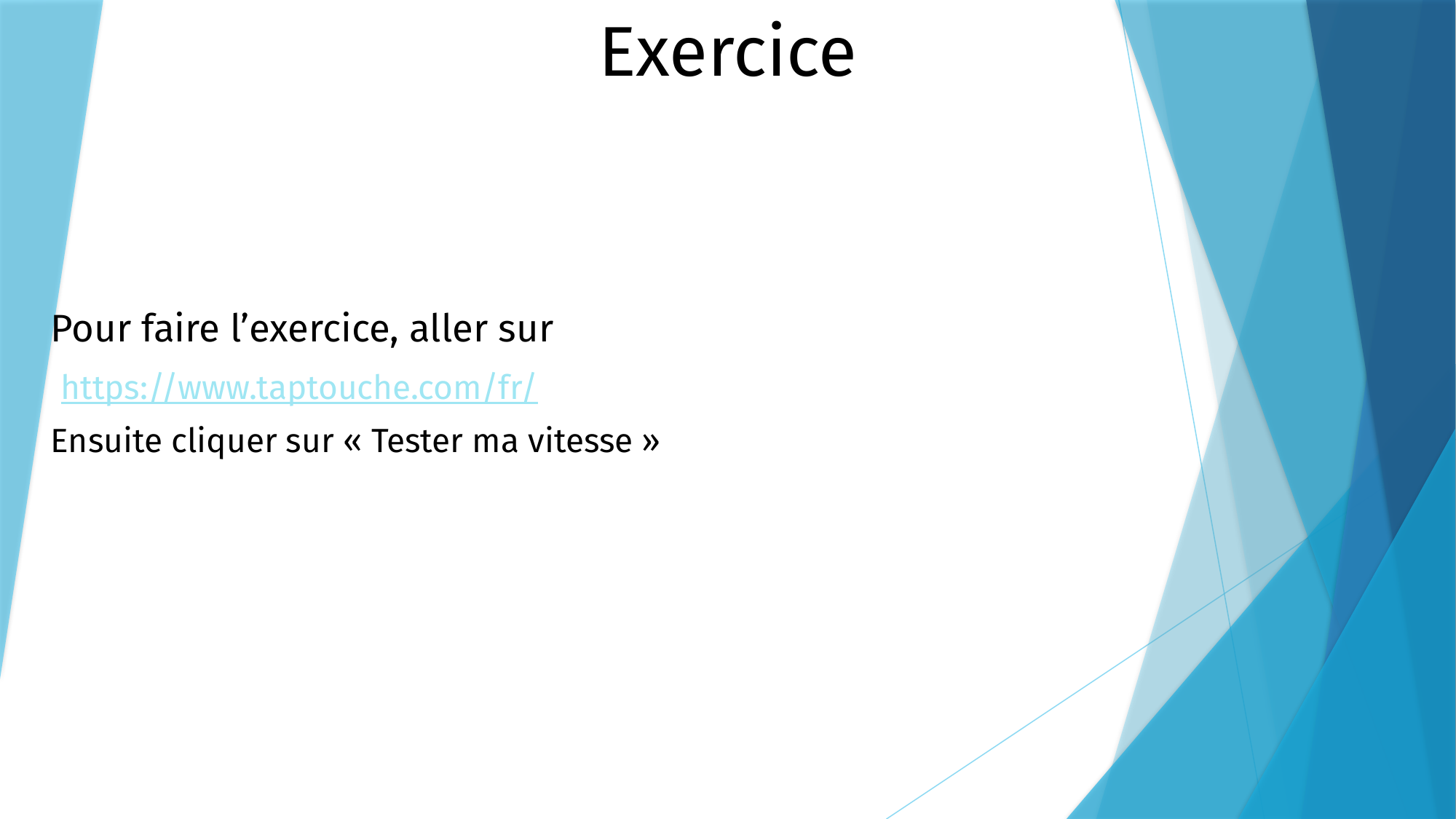

# Exercice
Pour faire l’exercice, aller sur
 https://www.taptouche.com/fr/
Ensuite cliquer sur « Tester ma vitesse »